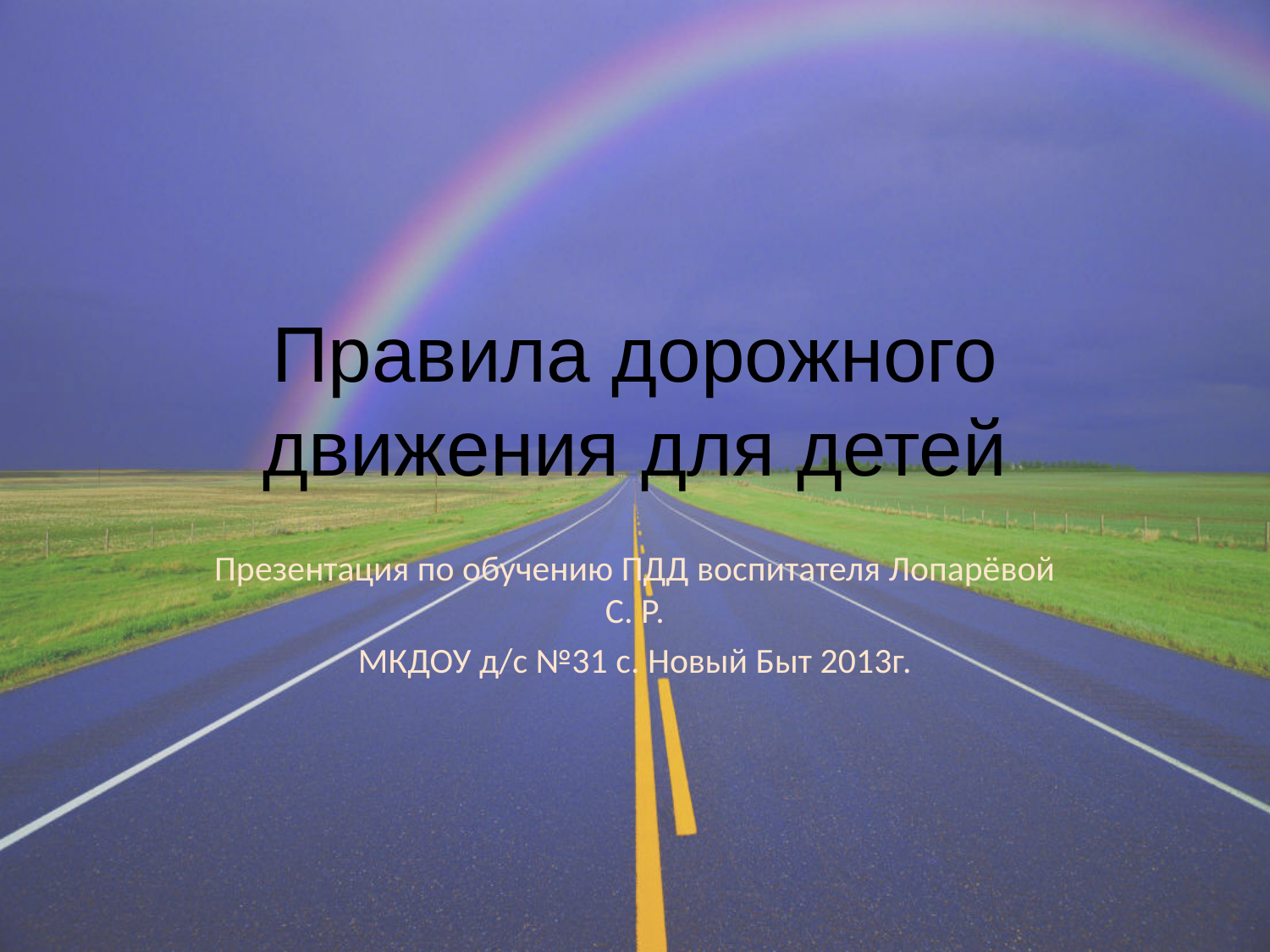

# Правила дорожного движения для детей
Презентация по обучению ПДД воспитателя Лопарёвой С. Р.
МКДОУ д/с №31 с. Новый Быт 2013г.